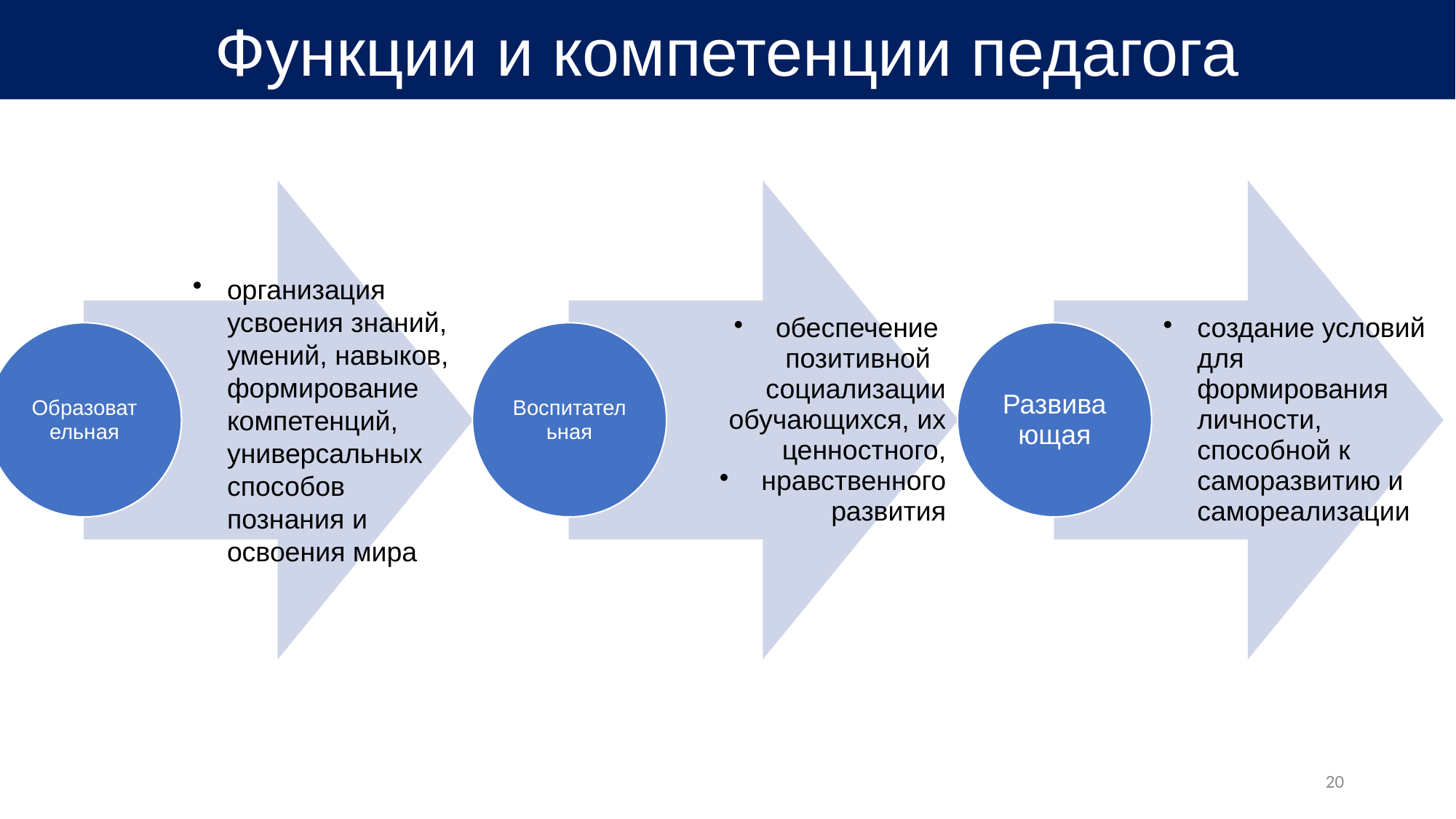

Функции и компетенции педагога
Образовательная
организация усвоения знаний, умений, навыков, формирование компетенций, универсальных способов познания и освоения мира
Воспитательная
 обеспечение  позитивной   социализации обучающихся, их ценностного,
 нравственного развития
Развивающая
создание условий для формирования личности, способной к саморазвитию и самореализации
20